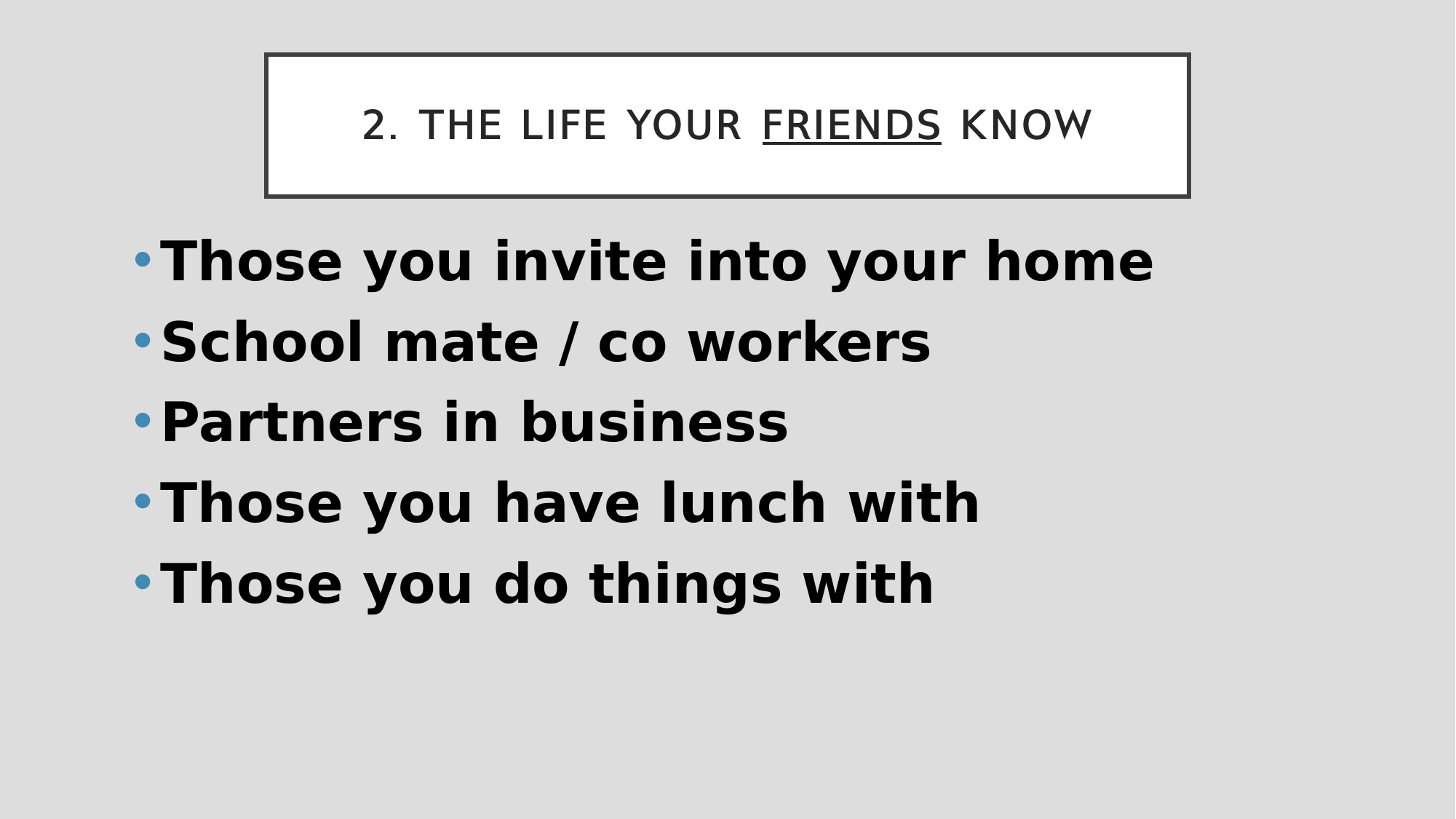

# 2. The life your friends know
Those you invite into your home
School mate / co workers
Partners in business
Those you have lunch with
Those you do things with